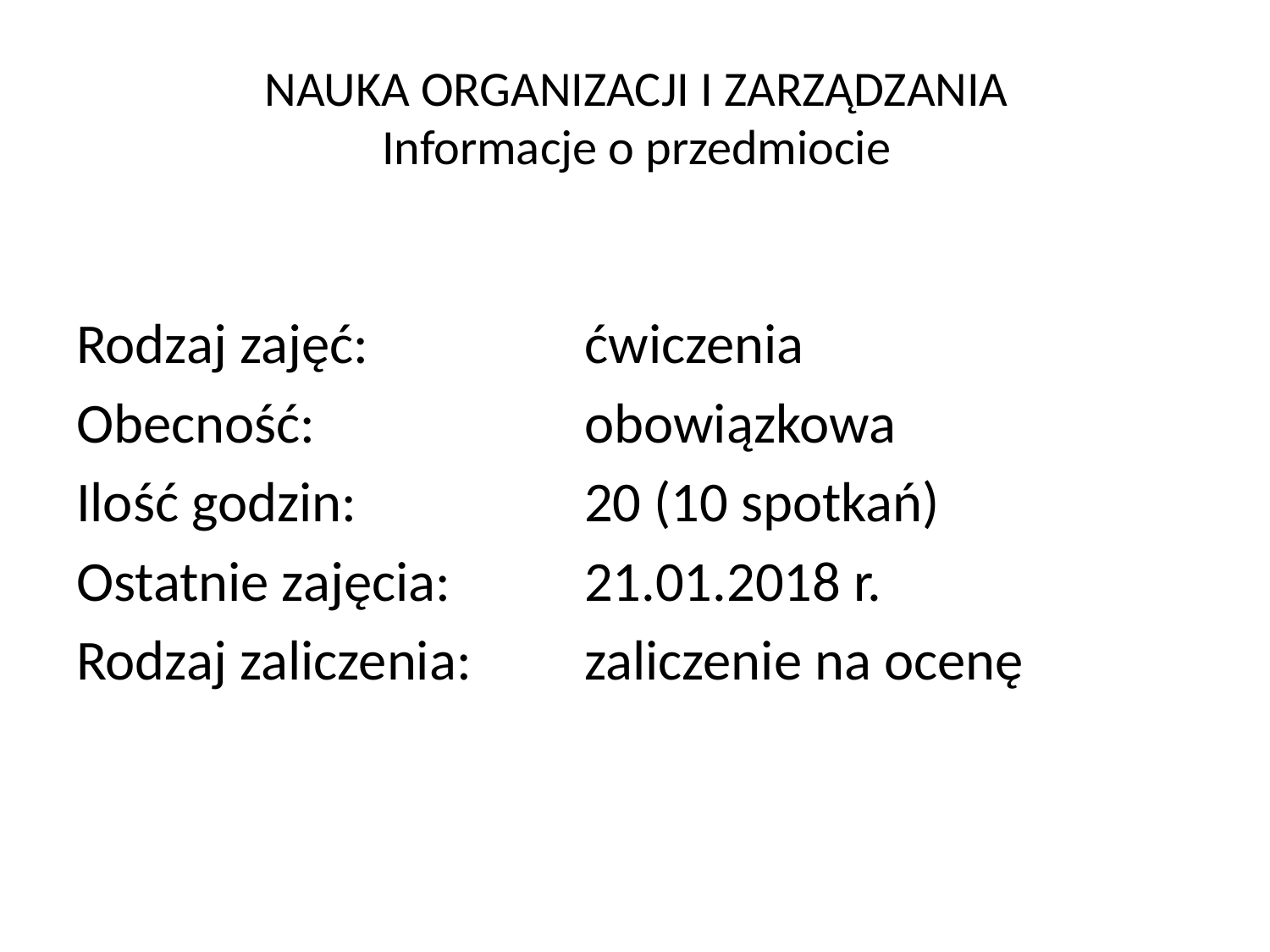

NAUKA ORGANIZACJI I ZARZĄDZANIA
Informacje o przedmiocie

Rodzaj zajęć: 		ćwiczenia
Obecność:			obowiązkowa
Ilość godzin:		20 (10 spotkań)
Ostatnie zajęcia: 	21.01.2018 r.
Rodzaj zaliczenia:	zaliczenie na ocenę